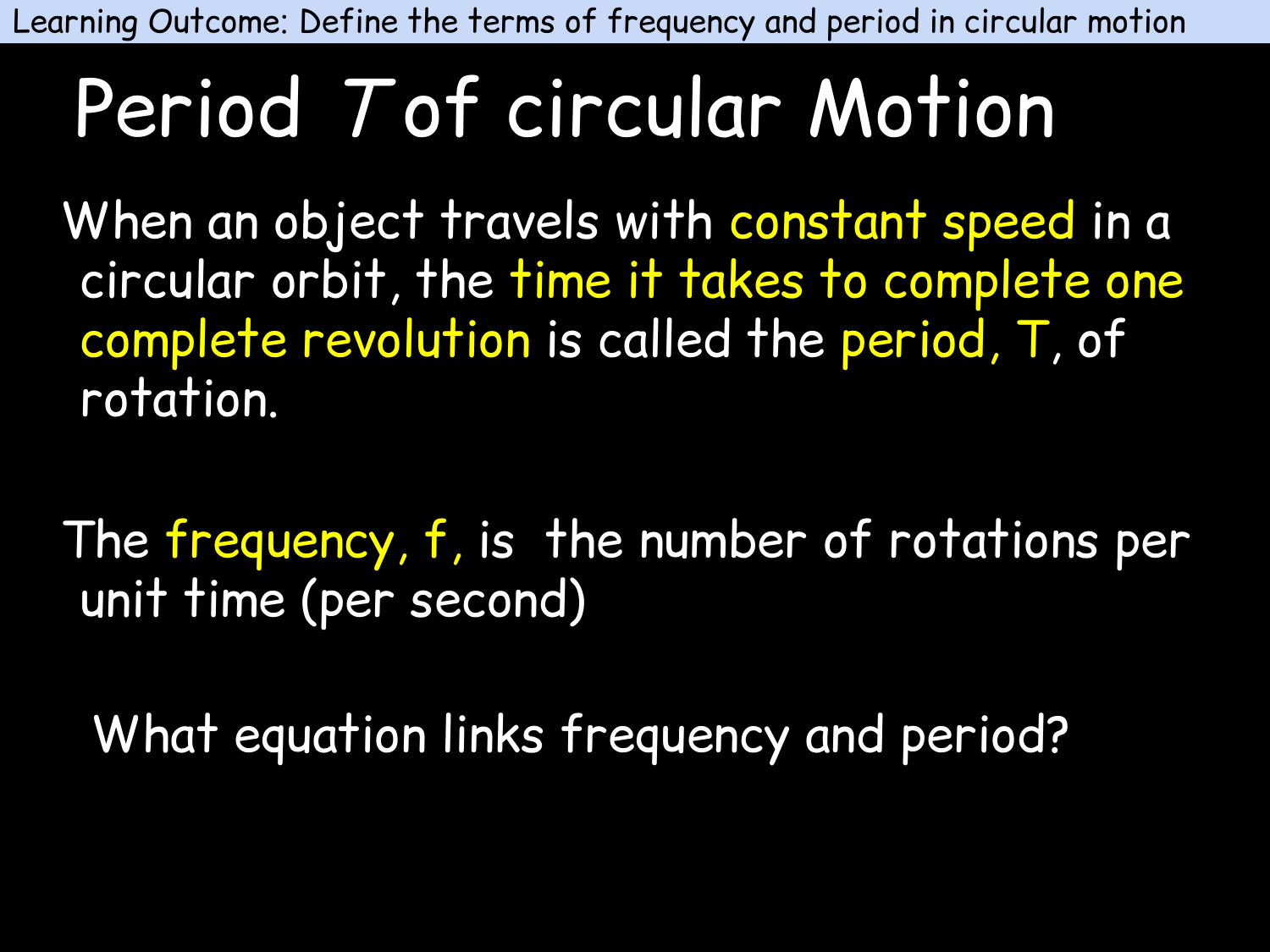

Learning Outcome: Define the terms of frequency and period in circular motion

# Period T of circular Motion
When an object travels with constant speed in a circular orbit, the time it takes to complete one complete revolution is called the period, T, of rotation.

The frequency, f, is  the number of rotations per unit time (per second)
What equation links frequency and period?